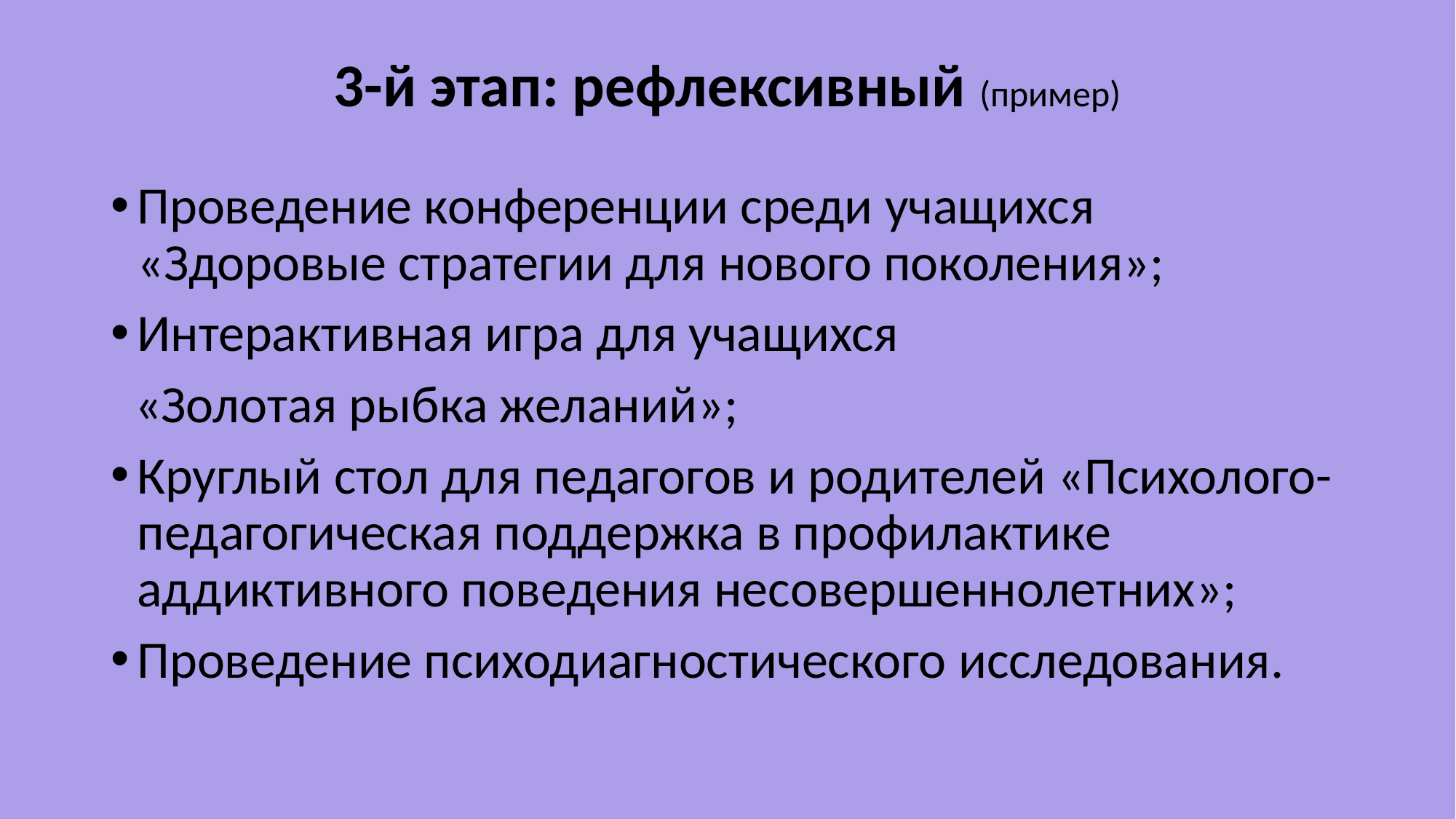

# 3-й этап: рефлексивный (пример)
Проведение конференции среди учащихся «Здоровые стратегии для нового поколения»;
Интерактивная игра для учащихся
  «Золотая рыбка желаний»;
Круглый стол для педагогов и родителей «Психолого-педагогическая поддержка в профилактике аддиктивного поведения несовершеннолетних»;
Проведение психодиагностического исследования.